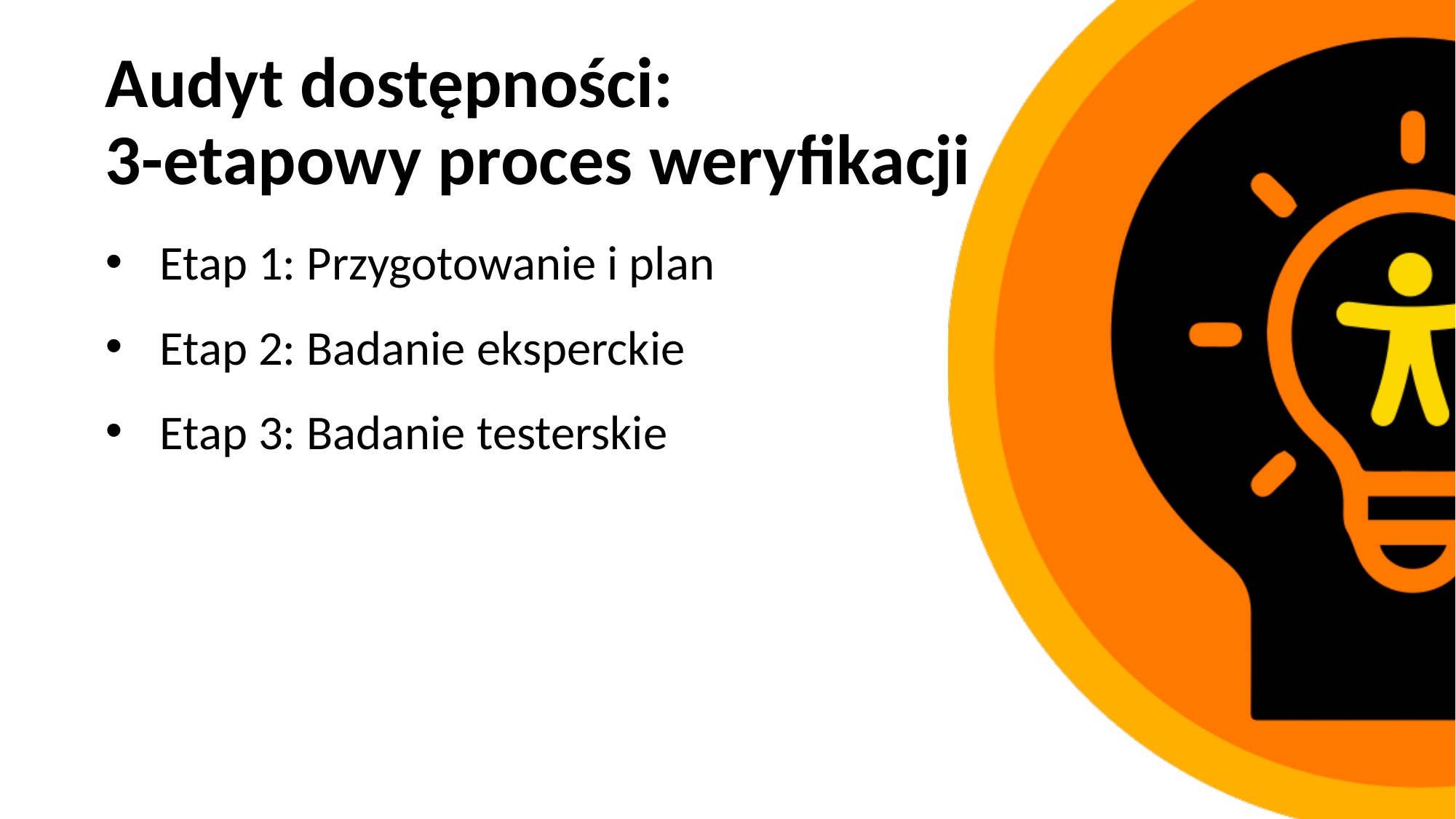

# Audyt dostępności: 3-etapowy proces weryfikacji
Etap 1: Przygotowanie i plan
Etap 2: Badanie eksperckie
Etap 3: Badanie testerskie